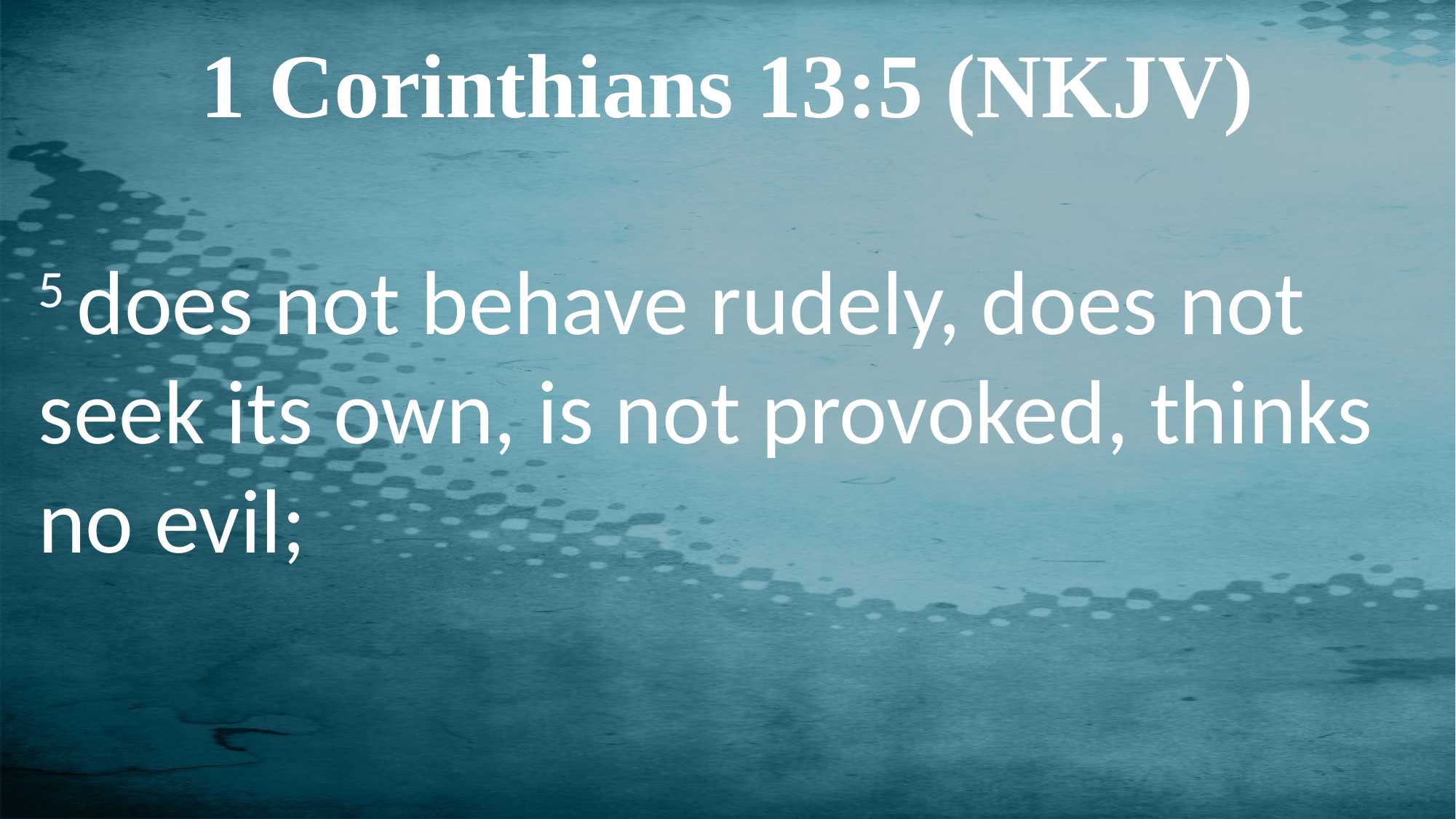

1 Corinthians 13:5 (NKJV)
5 does not behave rudely, does not seek its own, is not provoked, thinks no evil;